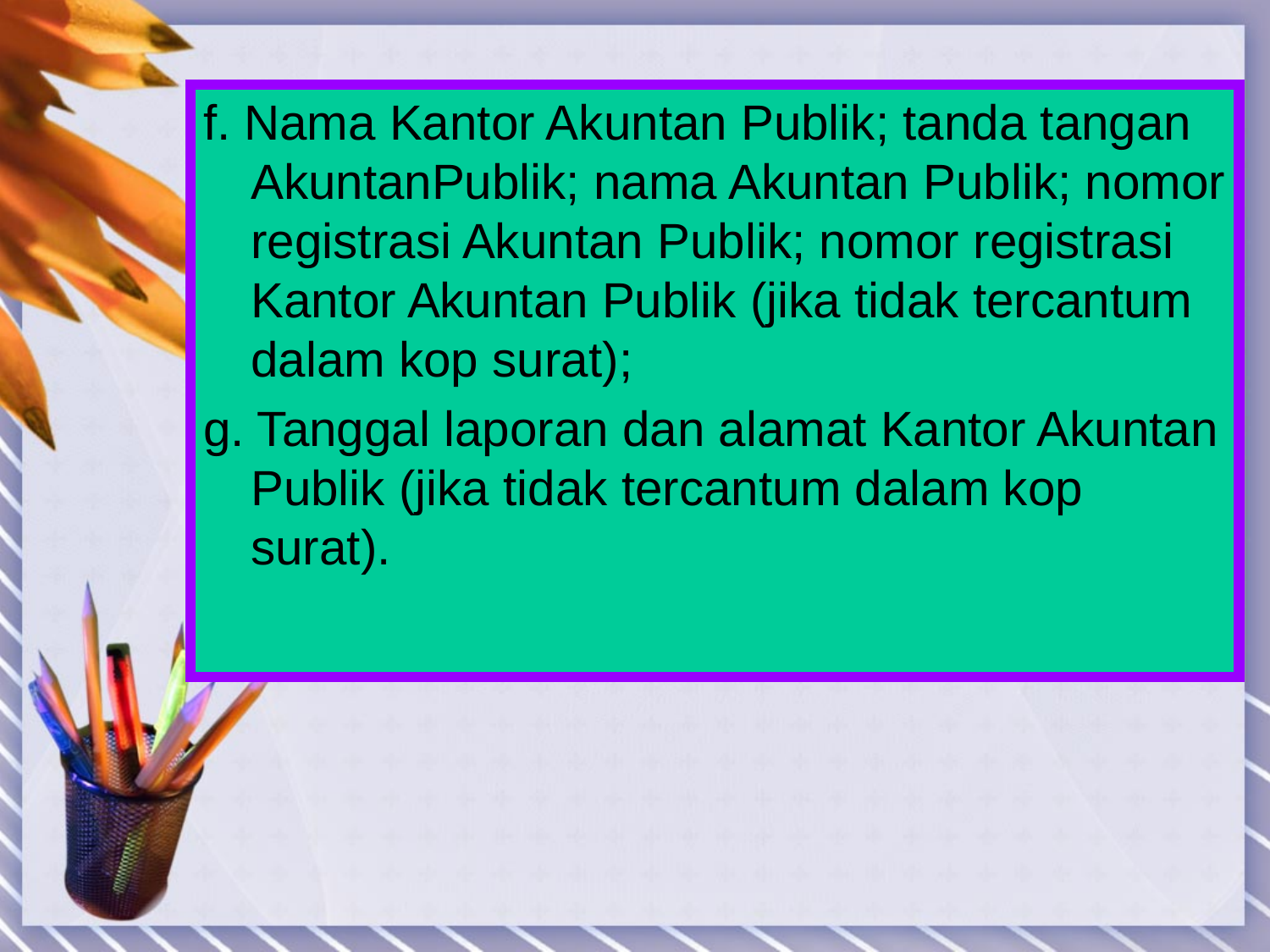

f. Nama Kantor Akuntan Publik; tanda tangan AkuntanPublik; nama Akuntan Publik; nomor registrasi Akuntan Publik; nomor registrasi Kantor Akuntan Publik (jika tidak tercantum dalam kop surat);
g. Tanggal laporan dan alamat Kantor Akuntan Publik (jika tidak tercantum dalam kop surat).